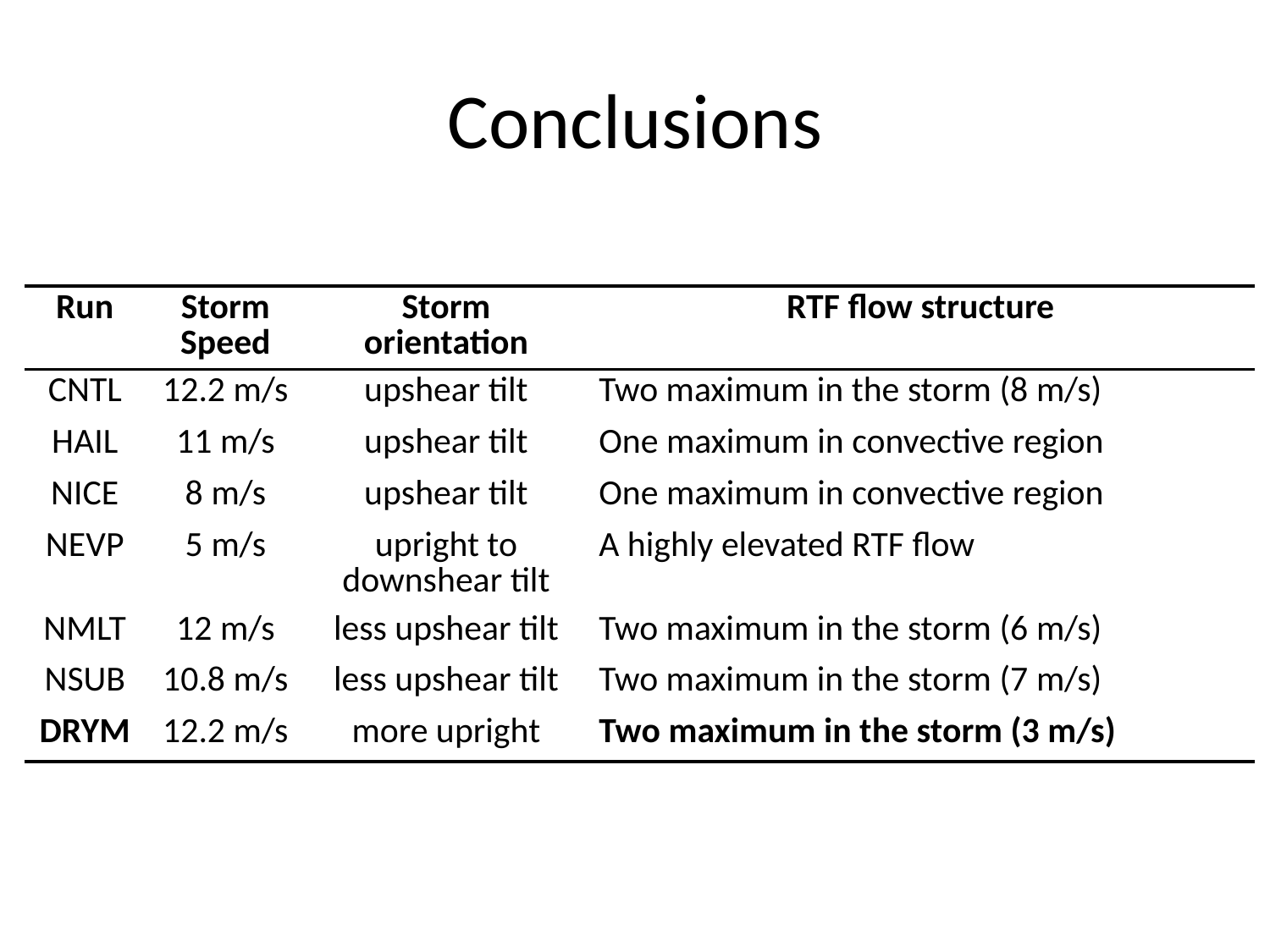

# Conclusions

| Run | Storm Speed | Storm orientation | RTF flow structure |
| --- | --- | --- | --- |
| CNTL | 12.2 m/s | upshear tilt | Two maximum in the storm (8 m/s) |
| HAIL | 11 m/s | upshear tilt | One maximum in convective region |
| NICE | 8 m/s | upshear tilt | One maximum in convective region |
| NEVP | 5 m/s | upright to downshear tilt | A highly elevated RTF flow |
| NMLT | 12 m/s | less upshear tilt | Two maximum in the storm (6 m/s) |
| NSUB | 10.8 m/s | less upshear tilt | Two maximum in the storm (7 m/s) |
| DRYM | 12.2 m/s | more upright | Two maximum in the storm (3 m/s) |